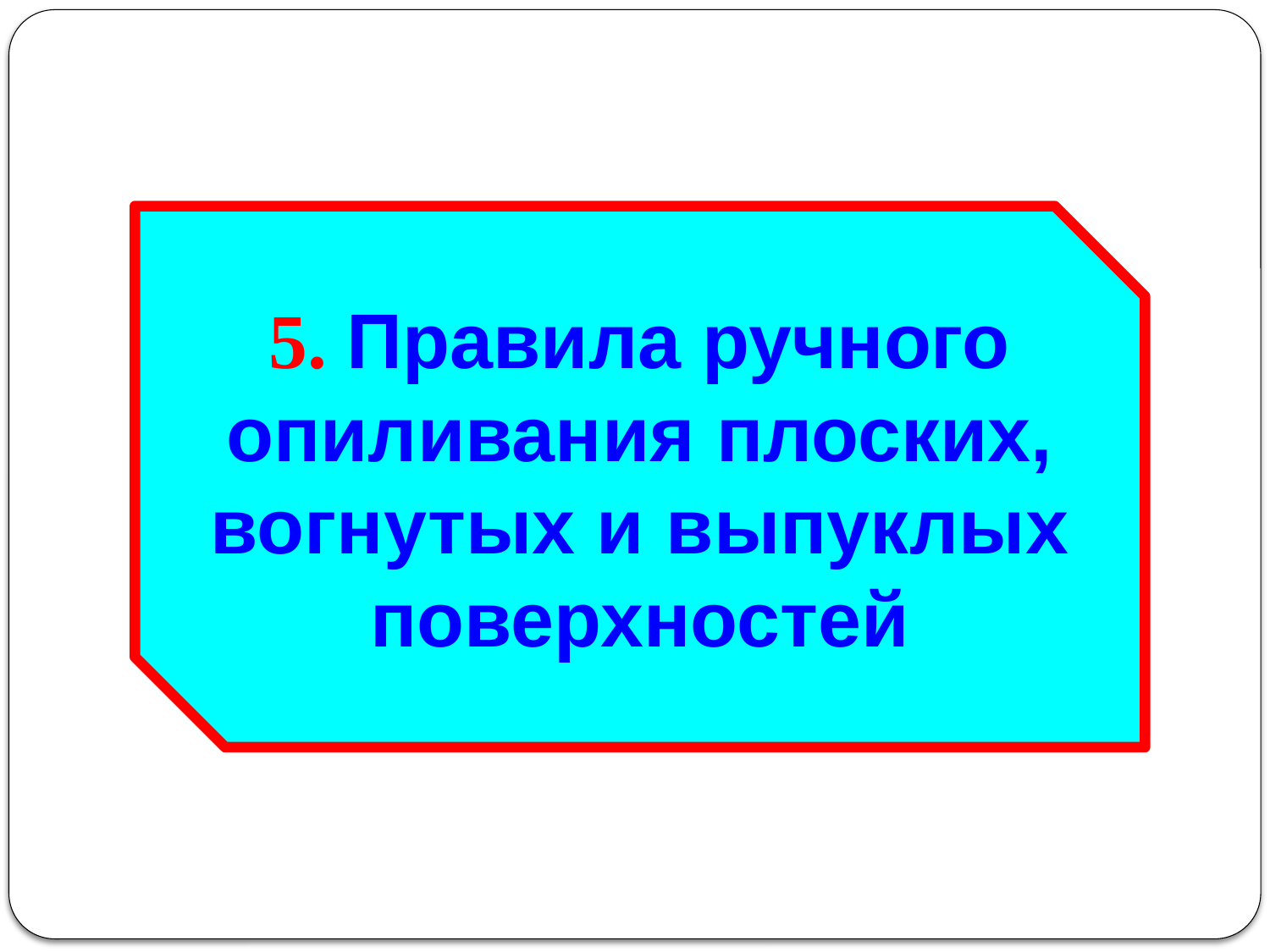

5. Правила ручного опиливания плоских, вогнутых и выпуклых поверхностей